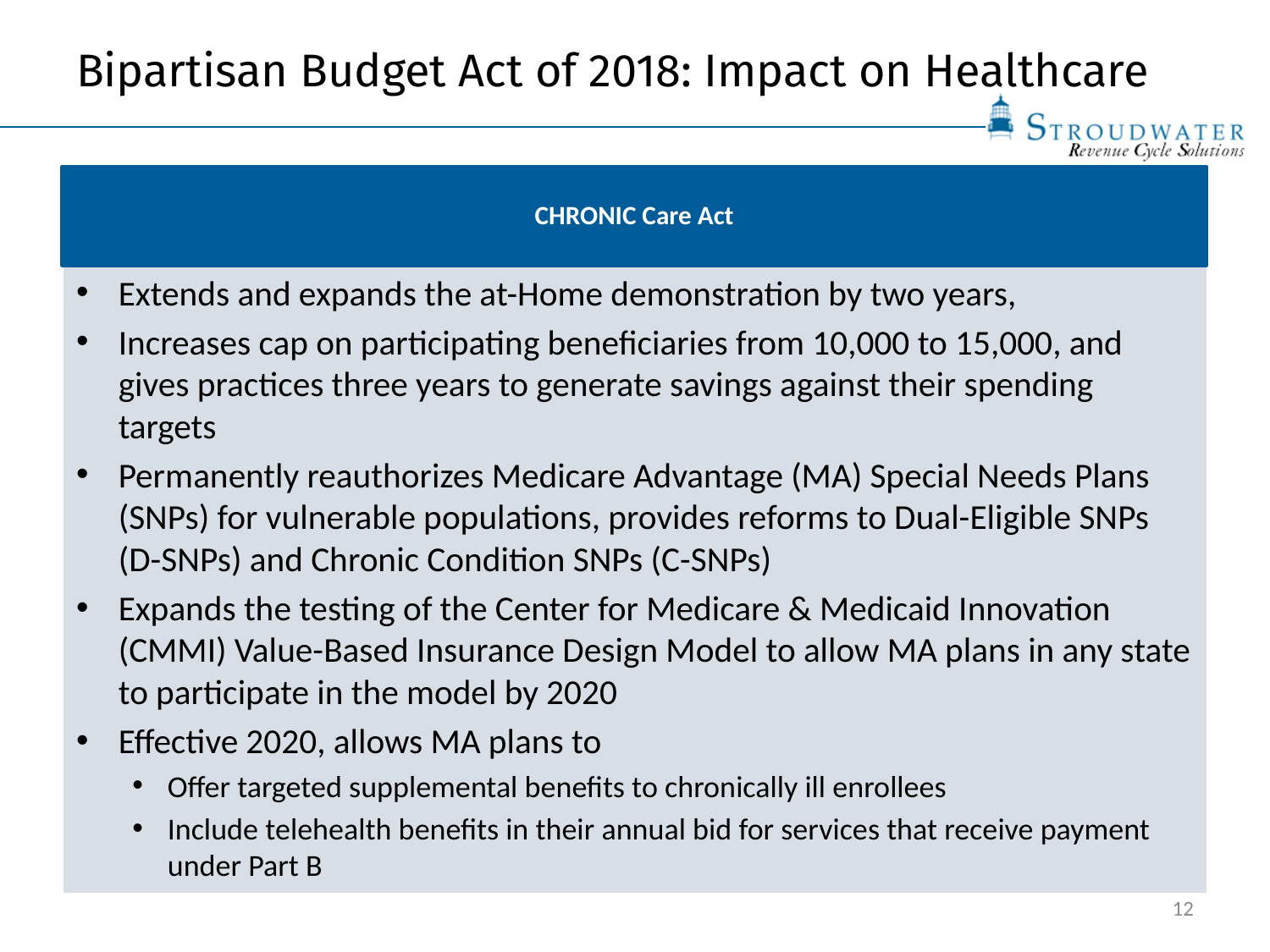

# Bipartisan Budget Act of 2018: Impact on Healthcare

CHRONIC Care Act
Extends and expands the at-Home demonstration by two years,
Increases cap on participating beneficiaries from 10,000 to 15,000, and gives practices three years to generate savings against their spending targets
Permanently reauthorizes Medicare Advantage (MA) Special Needs Plans (SNPs) for vulnerable populations, provides reforms to Dual-Eligible SNPs (D-SNPs) and Chronic Condition SNPs (C-SNPs)
Expands the testing of the Center for Medicare & Medicaid Innovation (CMMI) Value-Based Insurance Design Model to allow MA plans in any state to participate in the model by 2020
Effective 2020, allows MA plans to
Offer targeted supplemental benefits to chronically ill enrollees
Include telehealth benefits in their annual bid for services that receive payment under Part B
12